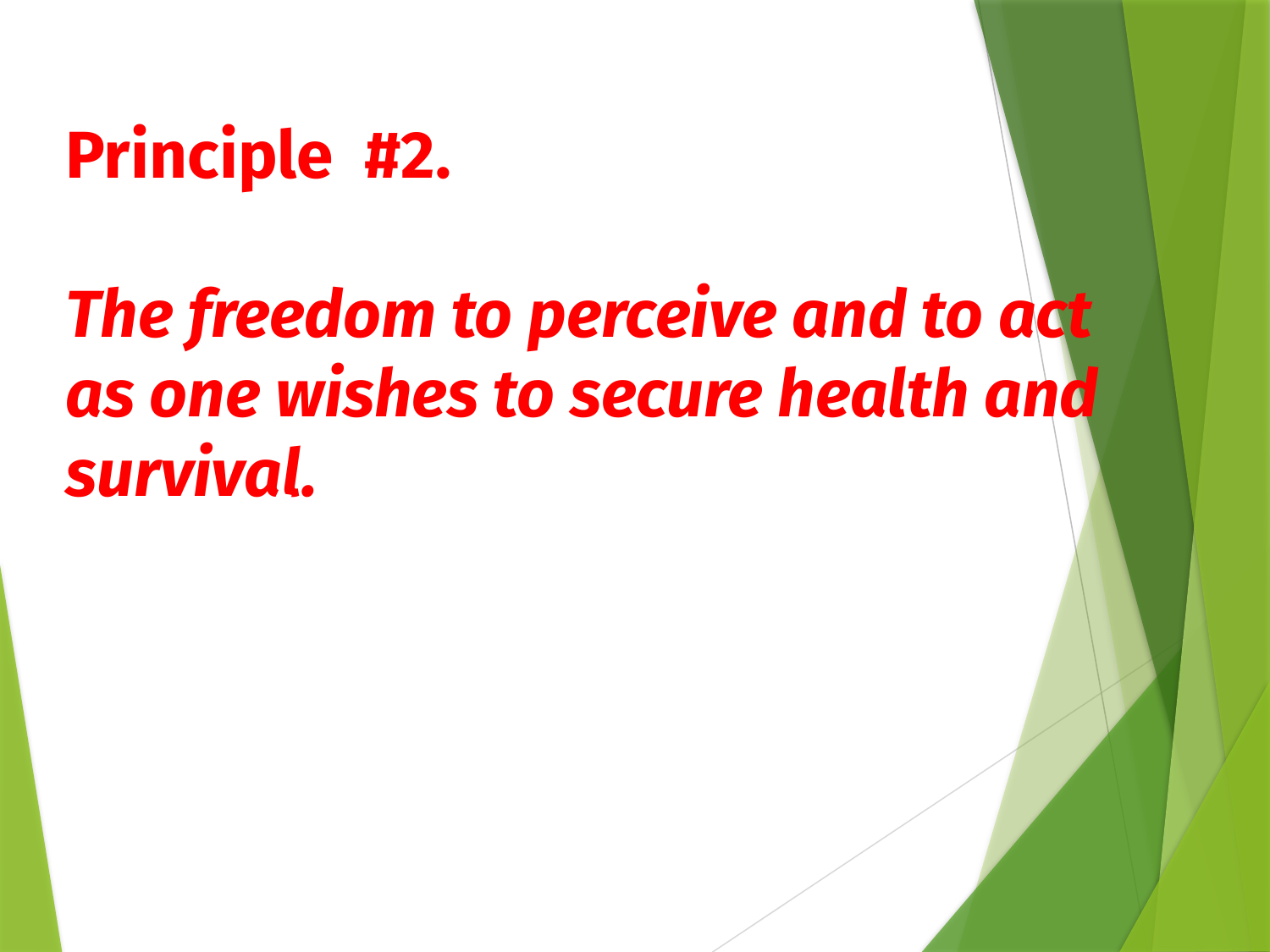

# Principle  #2. The freedom to perceive and to act as one wishes to secure health and survival.

Speak freely

Move about and associate freely

Perceive, believe, meditate, and pray freely

- Practice the healing arts